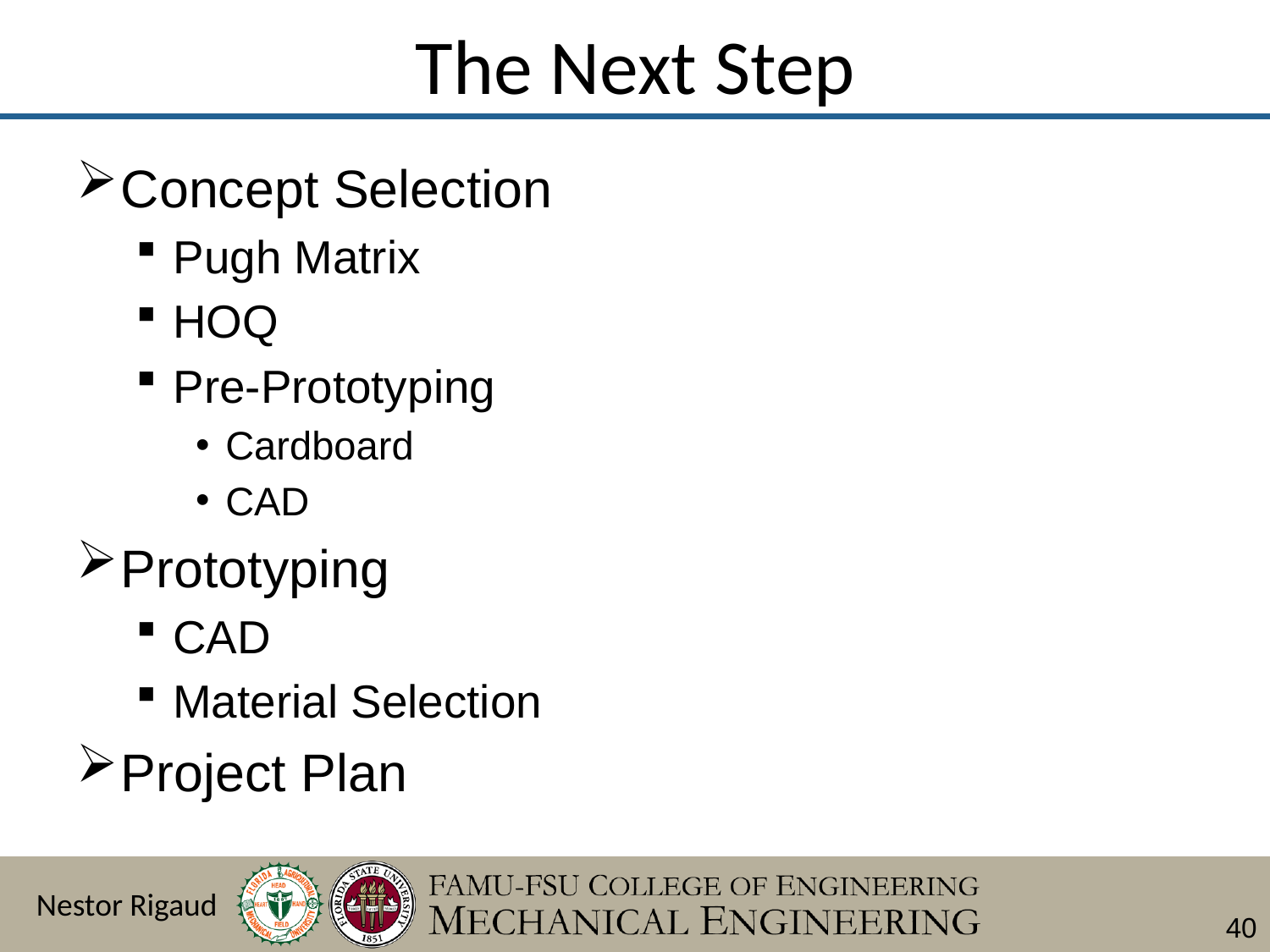

# The Next Step
Concept Selection
Pugh Matrix
HOQ
Pre-Prototyping
Cardboard
CAD
Prototyping
CAD
Material Selection
Project Plan

Nestor Rigaud